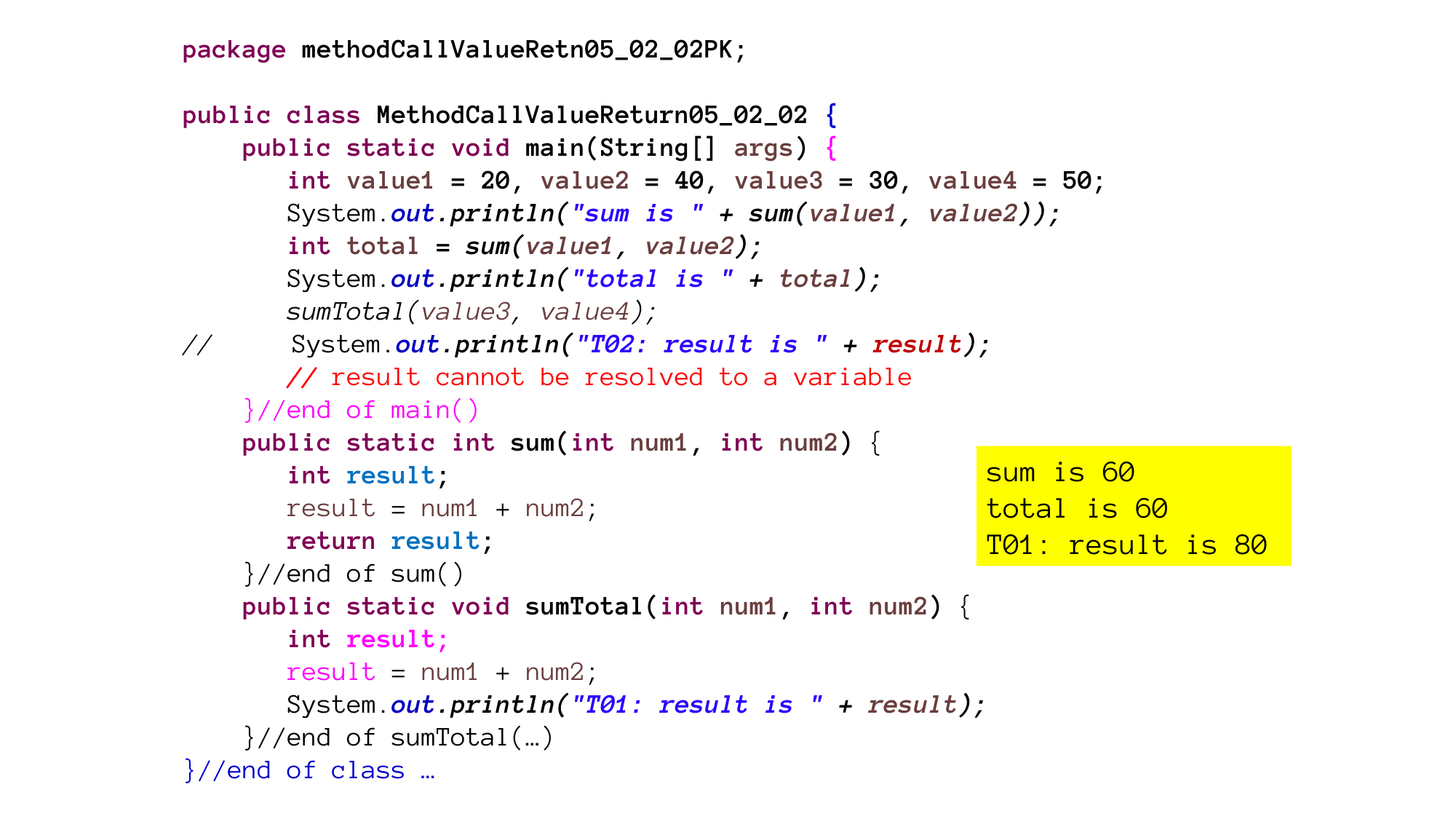

package methodCallValueRetn05_02_02PK;

public class MethodCallValueReturn05_02_02 {
    public static void main(String[] args) {
       int value1 = 20, value2 = 40, value3 = 30, value4 = 50;
       System.out.println("sum is " + sum(value1, value2));
       int total = sum(value1, value2);
       System.out.println("total is " + total);
       sumTotal(value3, value4);
// 	System.out.println("T02: result is " + result);
       // result cannot be resolved to a variable
    }//end of main()
    public static int sum(int num1, int num2) {
       int result;
       result = num1 + num2;
       return result;
    }//end of sum()
    public static void sumTotal(int num1, int num2) {
       int result;
       result = num1 + num2;
       System.out.println("T01: result is " + result);
    }//end of sumTotal(…)
}//end of class …
sum is 60
total is 60
T01: result is 80